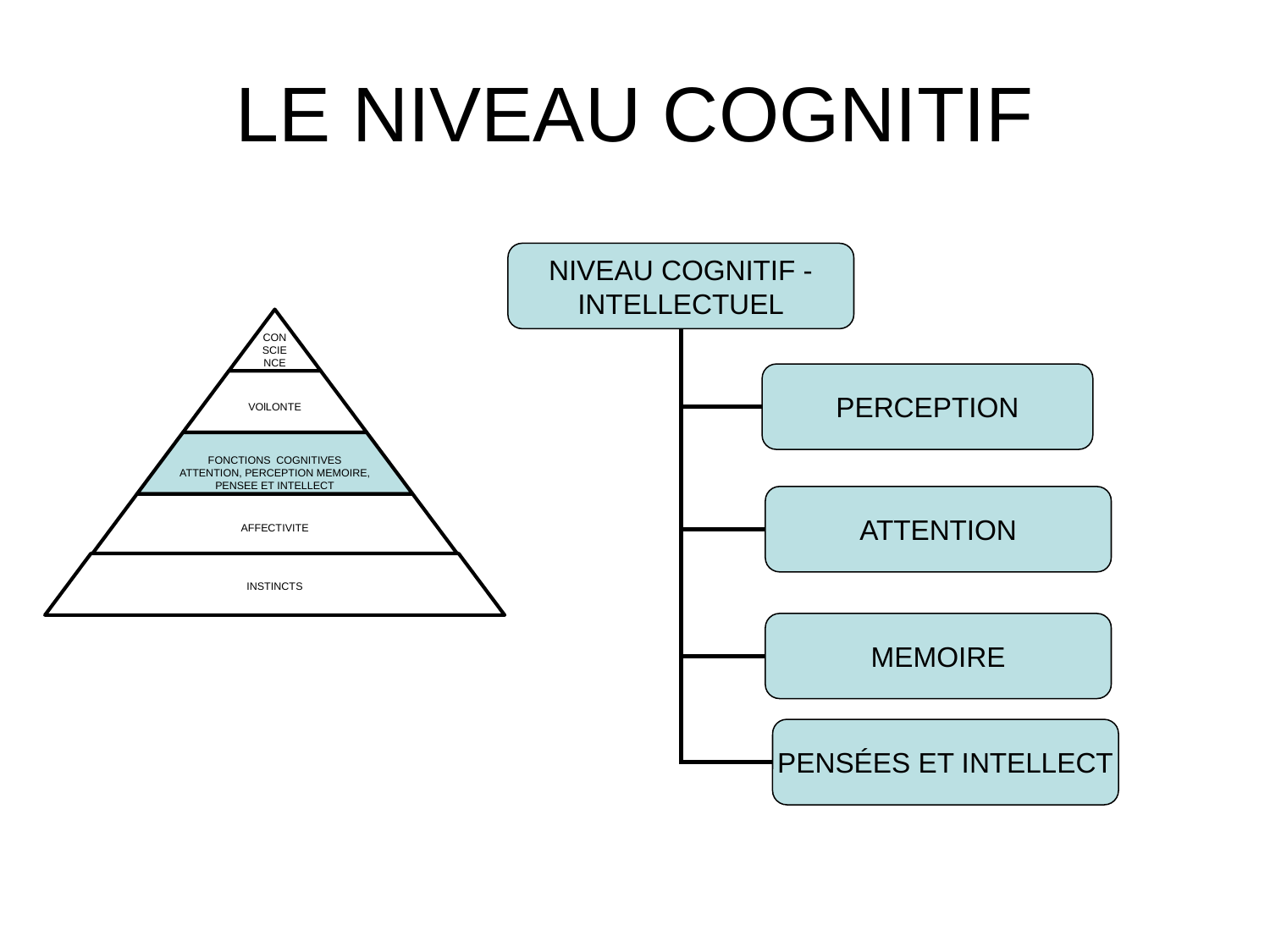

# LE NIVEAU COGNITIF
NIVEAU COGNITIF -INTELLECTUEL
PERCEPTION
ATTENTION
MEMOIRE
PENSÉES ET INTELLECT

CONSCIENCE
MORALE
VOlLONTE

FONCTIONS  COGNITIVES
ATTENTION, PERCEPTION MEMOIRE, PENSEE ET INTELLECT
AFFECTIVITE
INSTINCTS